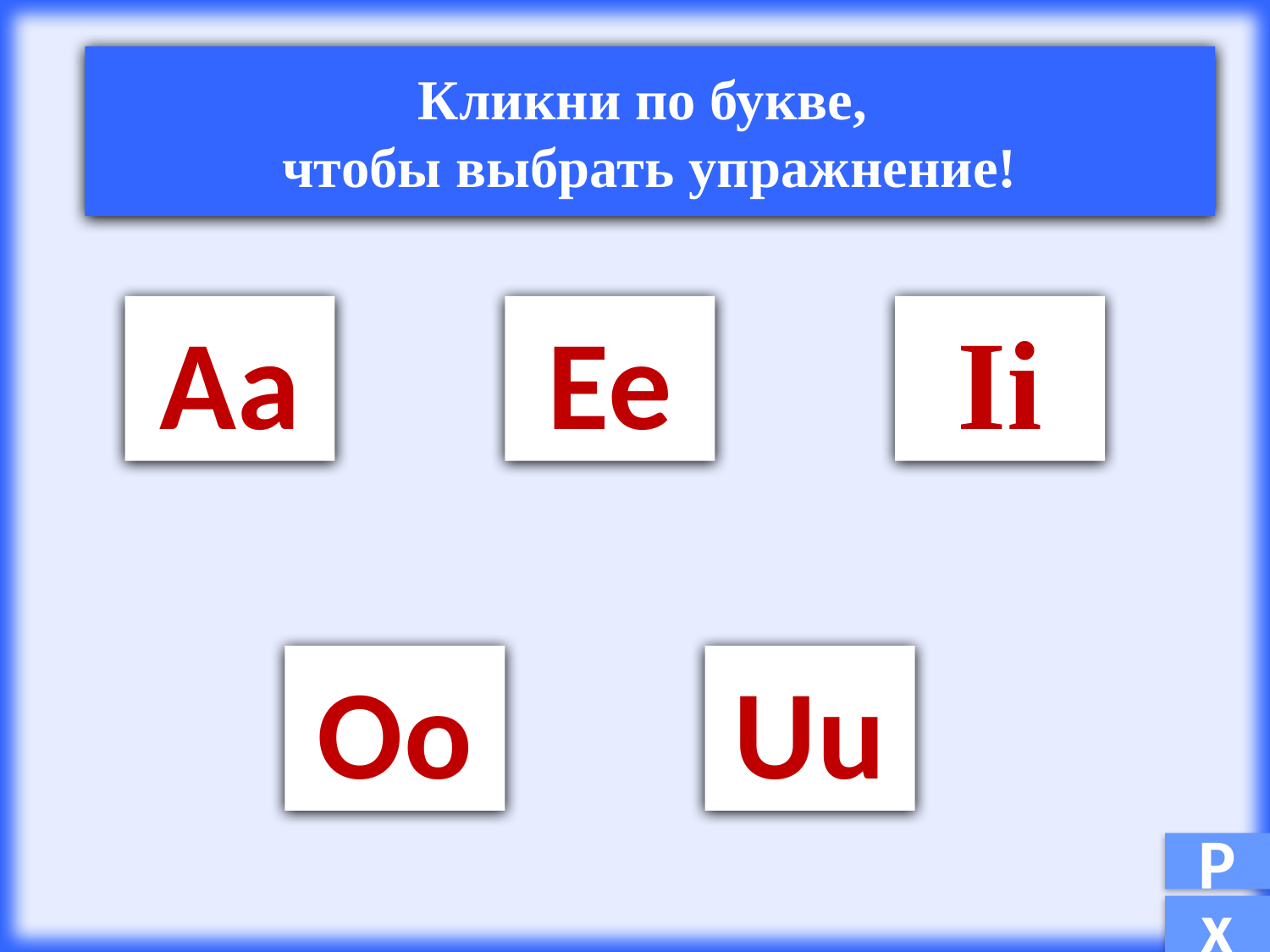

Кликни по букве,
чтобы выбрать упражнение!
Aa
Ee
Ii
Oo
Uu
Р
х